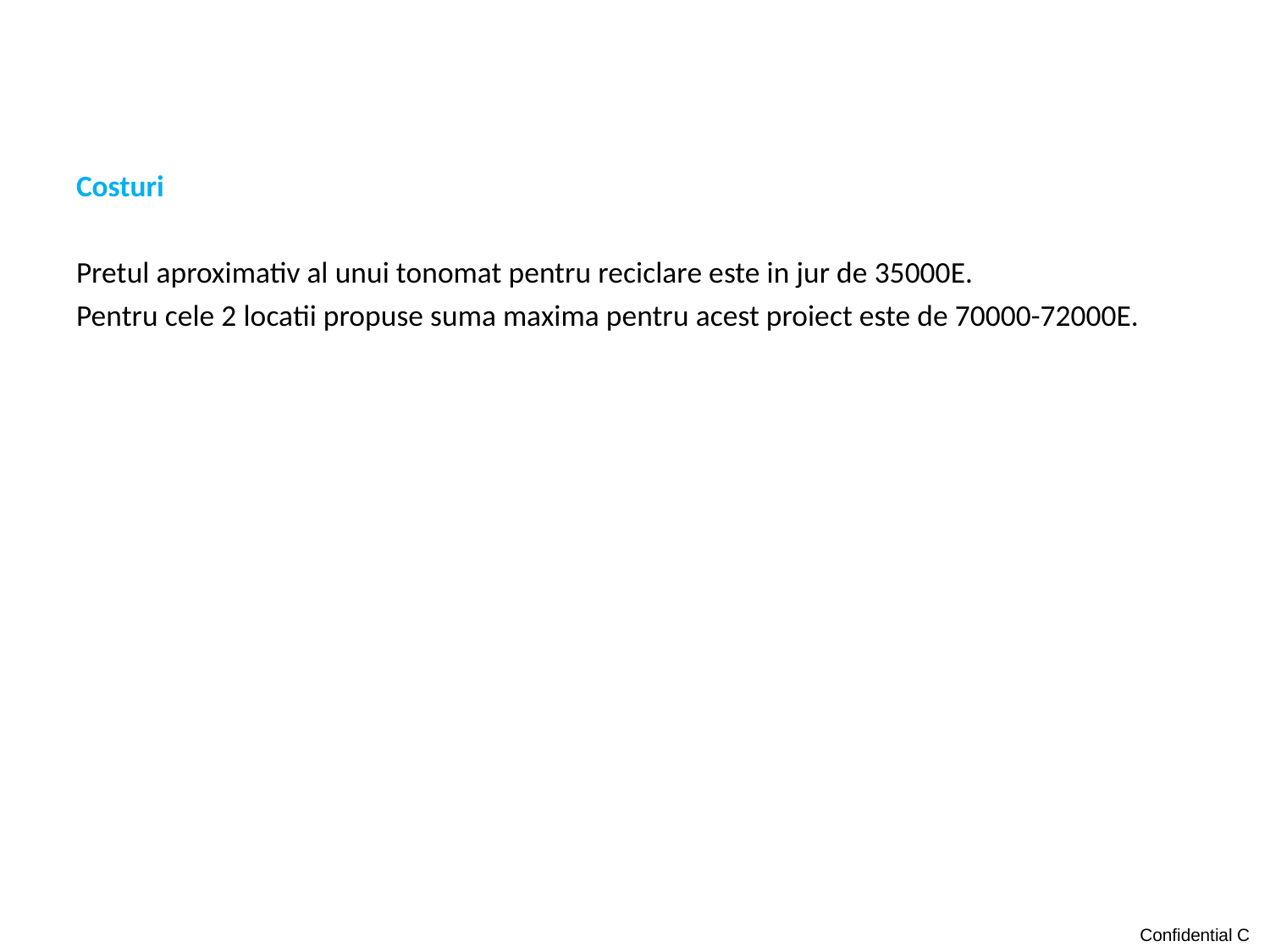

Costuri

Pretul aproximativ al unui tonomat pentru reciclare este in jur de 35000E.
Pentru cele 2 locatii propuse suma maxima pentru acest proiect este de 70000-72000E.